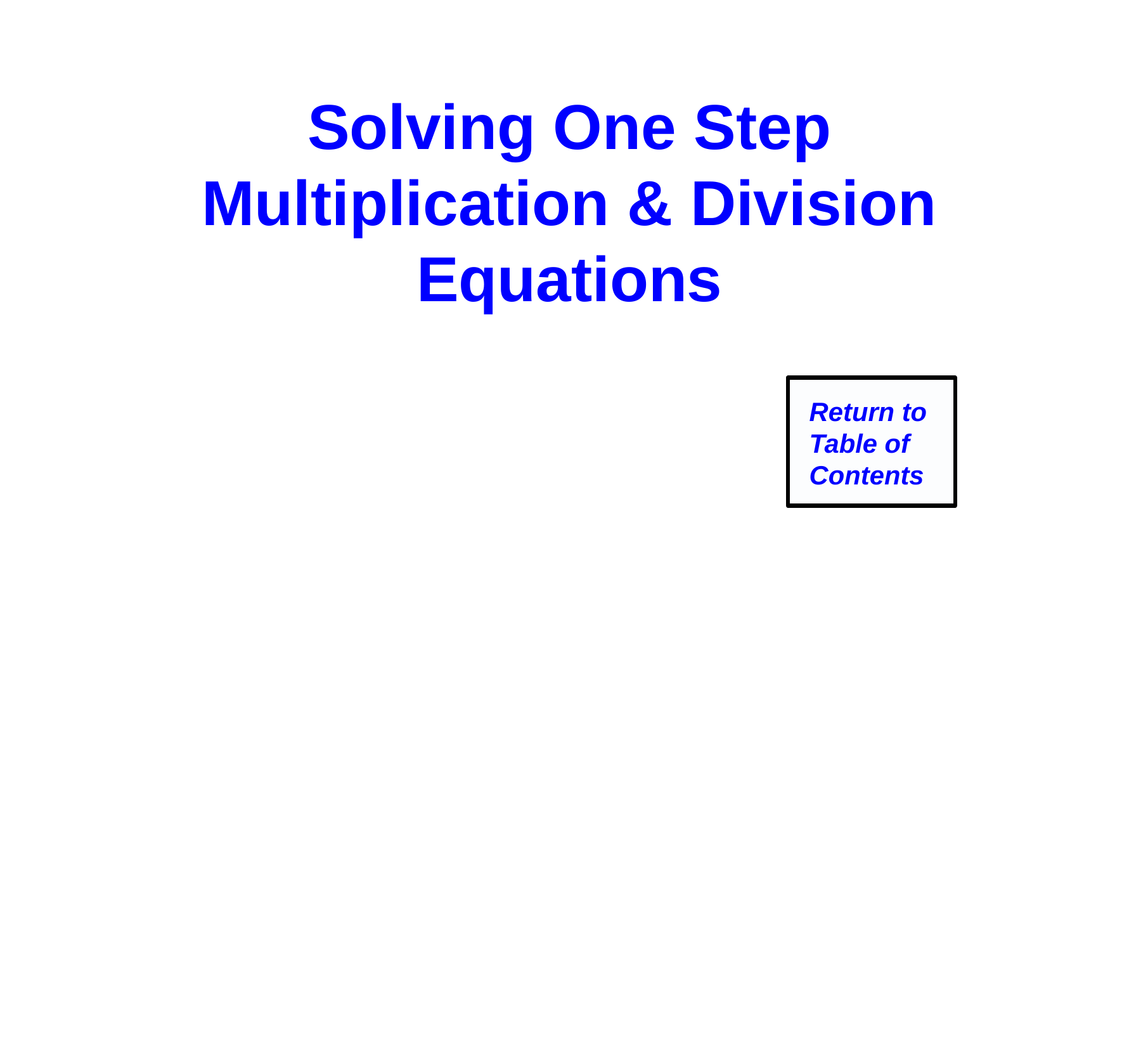

Solving One Step Multiplication & Division Equations

Return to
Table of
Contents